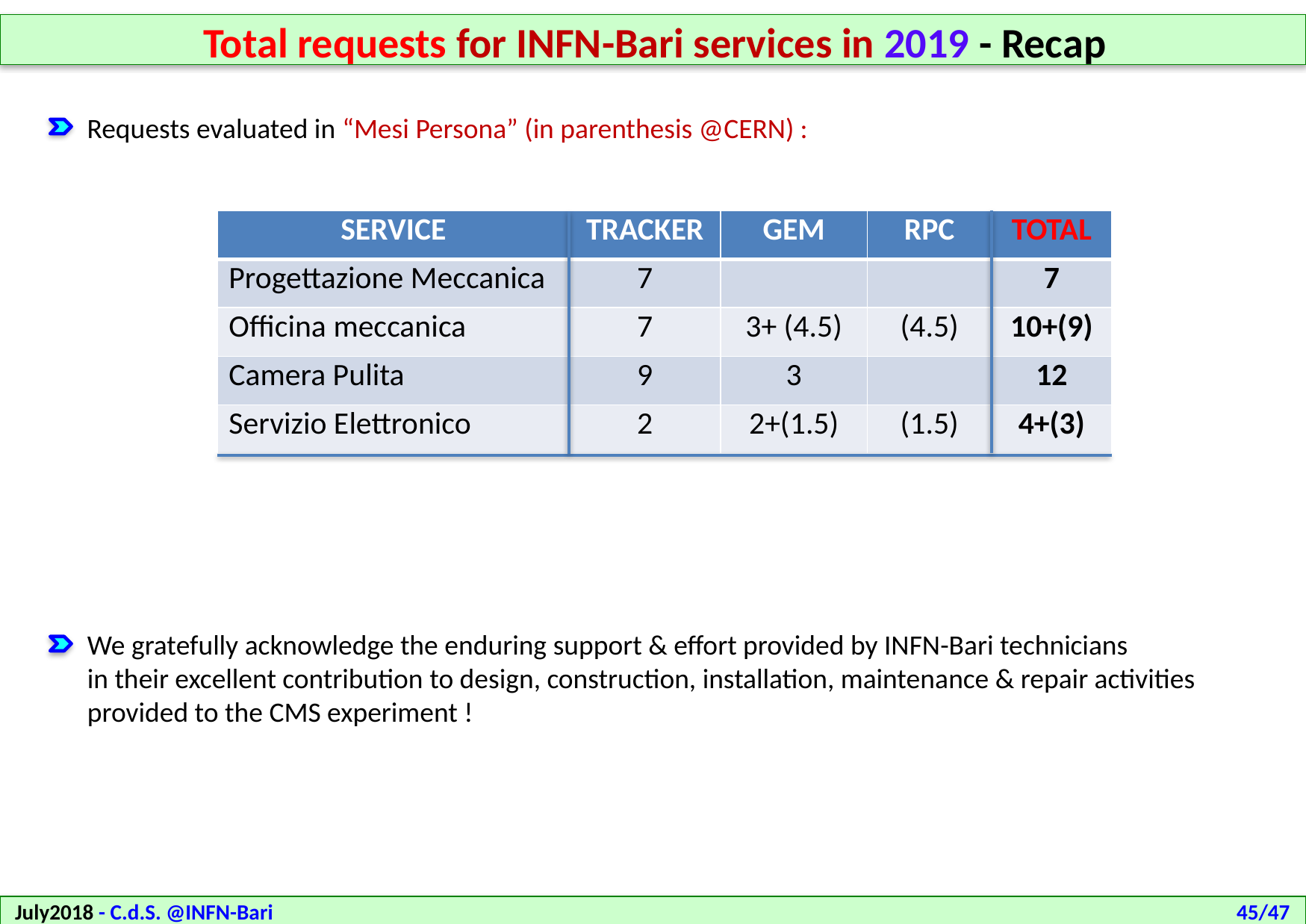

Total requests for INFN-Bari services in 2019 - Recap

Requests evaluated in “Mesi Persona” (in parenthesis @CERN) :

| SERVICE | TRACKER | GEM | RPC | TOTAL |
| --- | --- | --- | --- | --- |
| Progettazione Meccanica | 7 |  |  | 7 |
| Officina meccanica | 7 | 3+ (4.5) | (4.5) | 10+(9) |
| Camera Pulita | 9 | 3 |  | 12 |
| Servizio Elettronico | 2 | 2+(1.5) | (1.5) | 4+(3) |
We gratefully acknowledge the enduring support & effort provided by INFN-Bari technicians
in their excellent contribution to design, construction, installation, maintenance & repair activities provided to the CMS experiment !

July2018 - C.d.S. @INFN-Bari
45/47